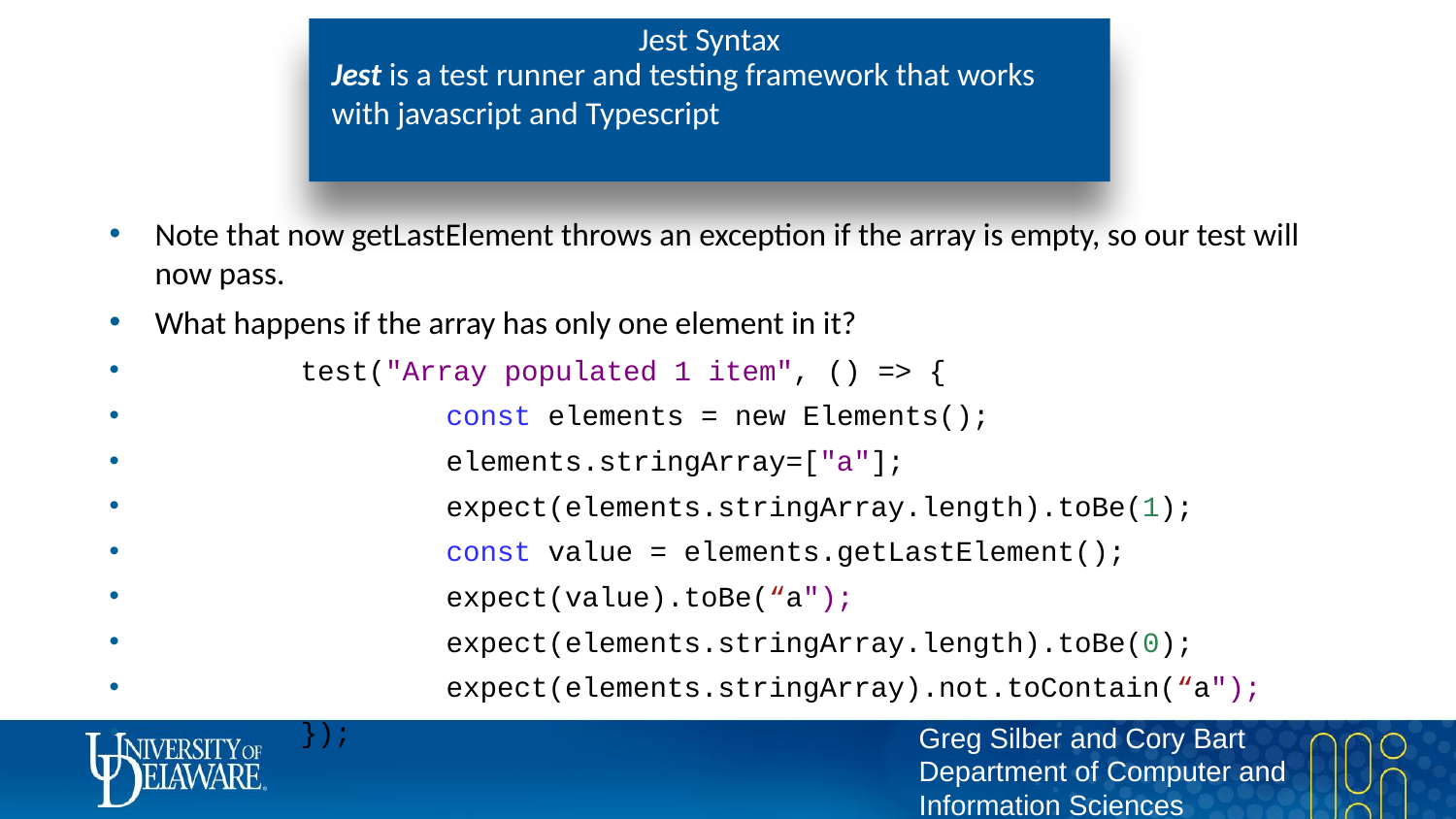

# Jest Syntax
Jest is a test runner and testing framework that works with javascript and Typescript
Note that now getLastElement throws an exception if the array is empty, so our test will now pass.
What happens if the array has only one element in it?
	test("Array populated 1 item", () => {
		const elements = new Elements();
		elements.stringArray=["a"];
		expect(elements.stringArray.length).toBe(1);
		const value = elements.getLastElement();
		expect(value).toBe(“a");
		expect(elements.stringArray.length).toBe(0);
		expect(elements.stringArray).not.toContain(“a");
	});